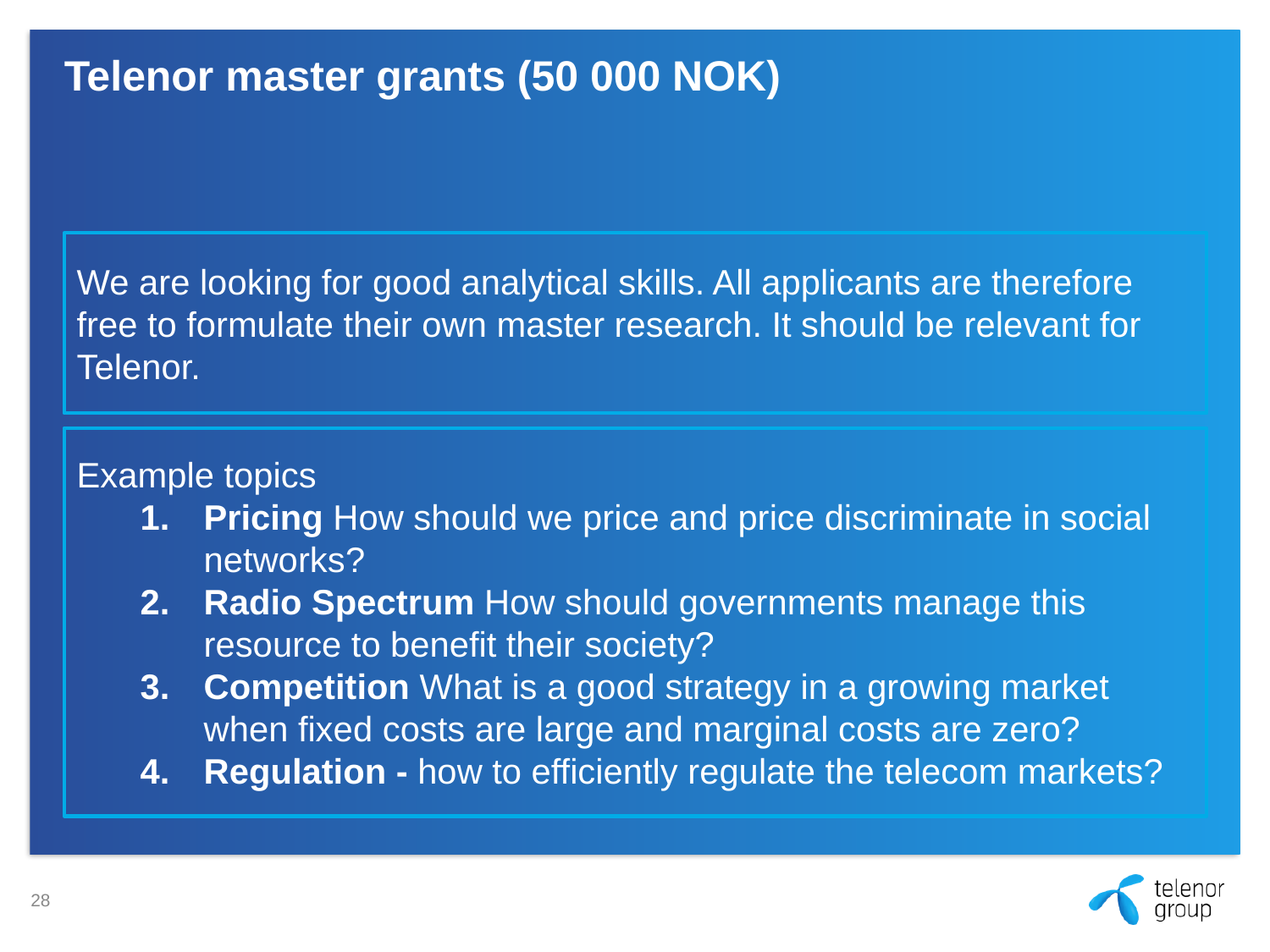

# Telenor master grants (50 000 NOK)

We are looking for good analytical skills. All applicants are therefore free to formulate their own master research. It should be relevant for Telenor.
Example topics
Pricing How should we price and price discriminate in social networks?
Radio Spectrum How should governments manage this resource to benefit their society?
Competition What is a good strategy in a growing market when fixed costs are large and marginal costs are zero?
Regulation - how to efficiently regulate the telecom markets?
28